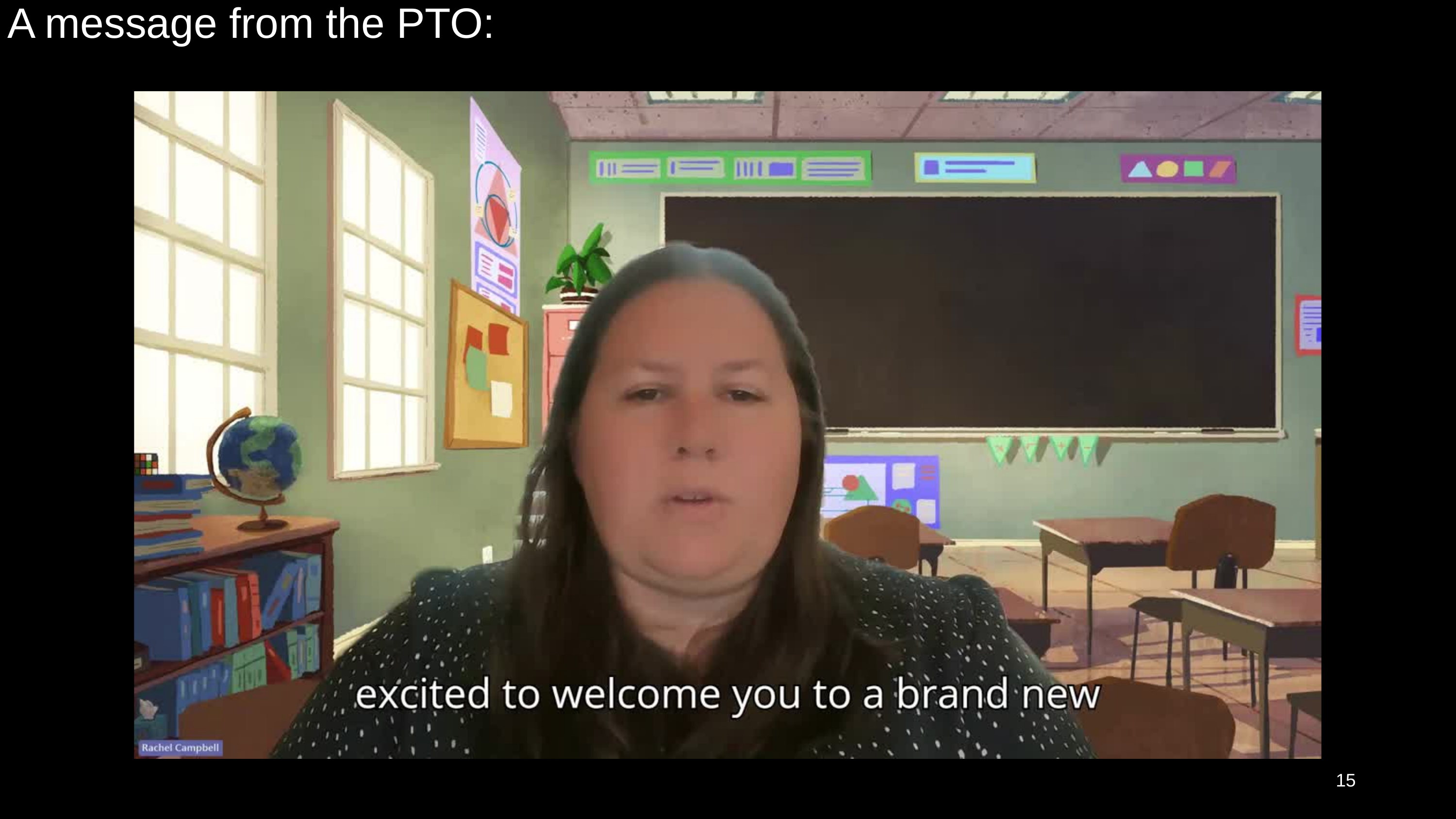

A message from the PTO:

A message from the PTO

15